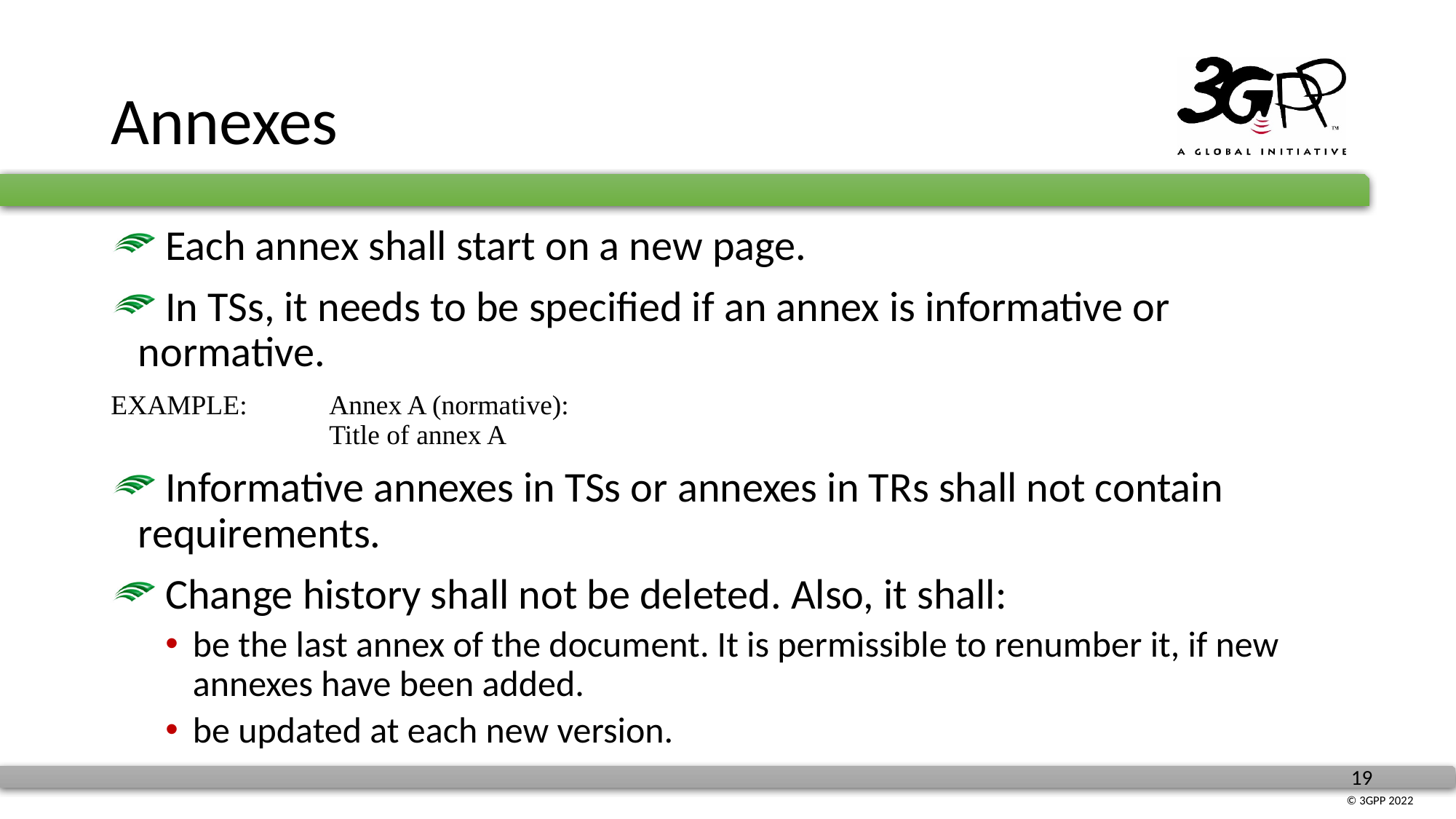

# Annexes
 Each annex shall start on a new page.
 In TSs, it needs to be specified if an annex is informative or normative.
EXAMPLE:	Annex A (normative):
		Title of annex A
 Informative annexes in TSs or annexes in TRs shall not contain requirements.
 Change history shall not be deleted. Also, it shall:
be the last annex of the document. It is permissible to renumber it, if new annexes have been added.
be updated at each new version.